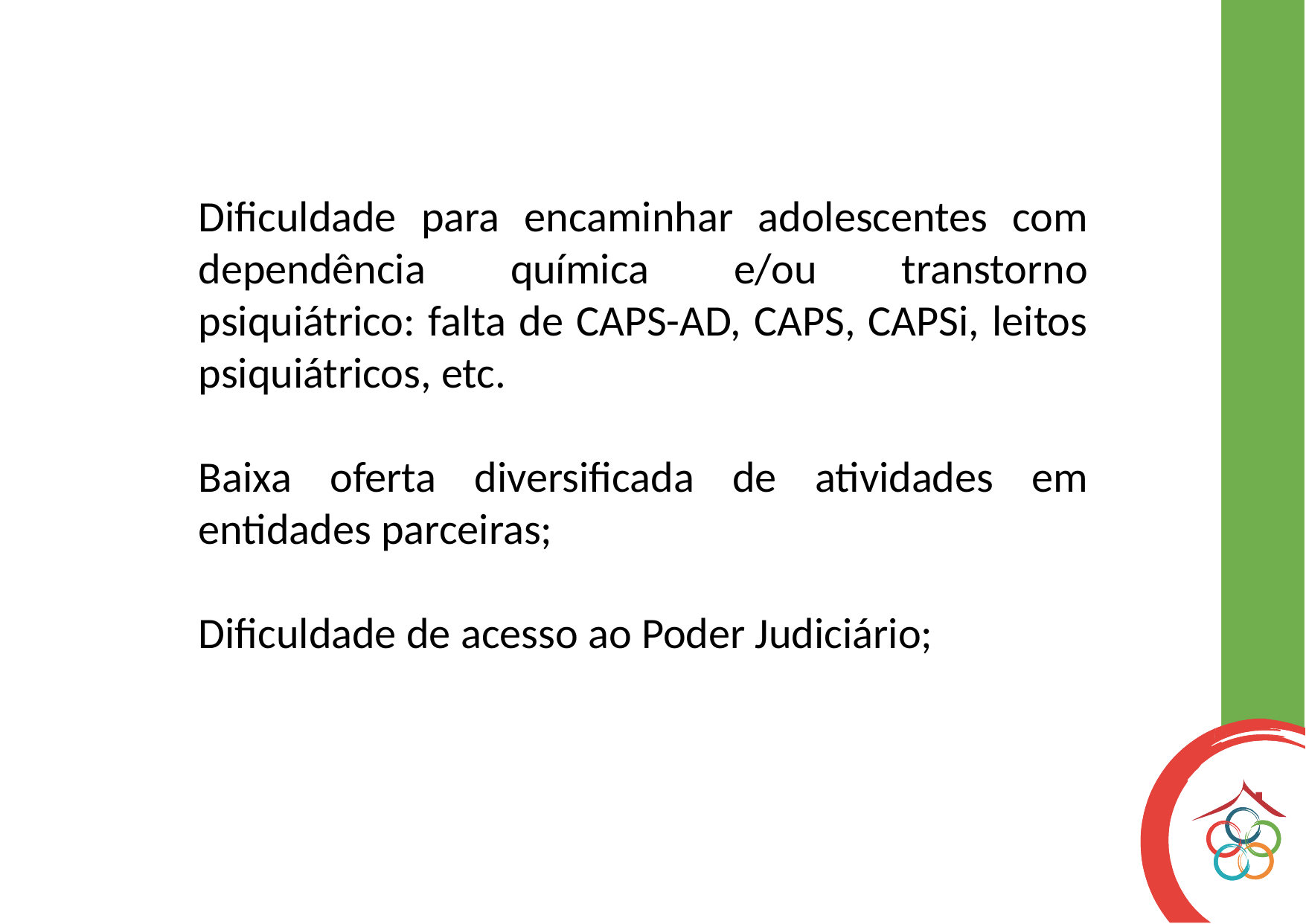

Dificuldade para encaminhar adolescentes com dependência química e/ou transtorno psiquiátrico: falta de CAPS-AD, CAPS, CAPSi, leitos psiquiátricos, etc.

Baixa oferta diversificada de atividades em entidades parceiras;

Dificuldade de acesso ao Poder Judiciário;